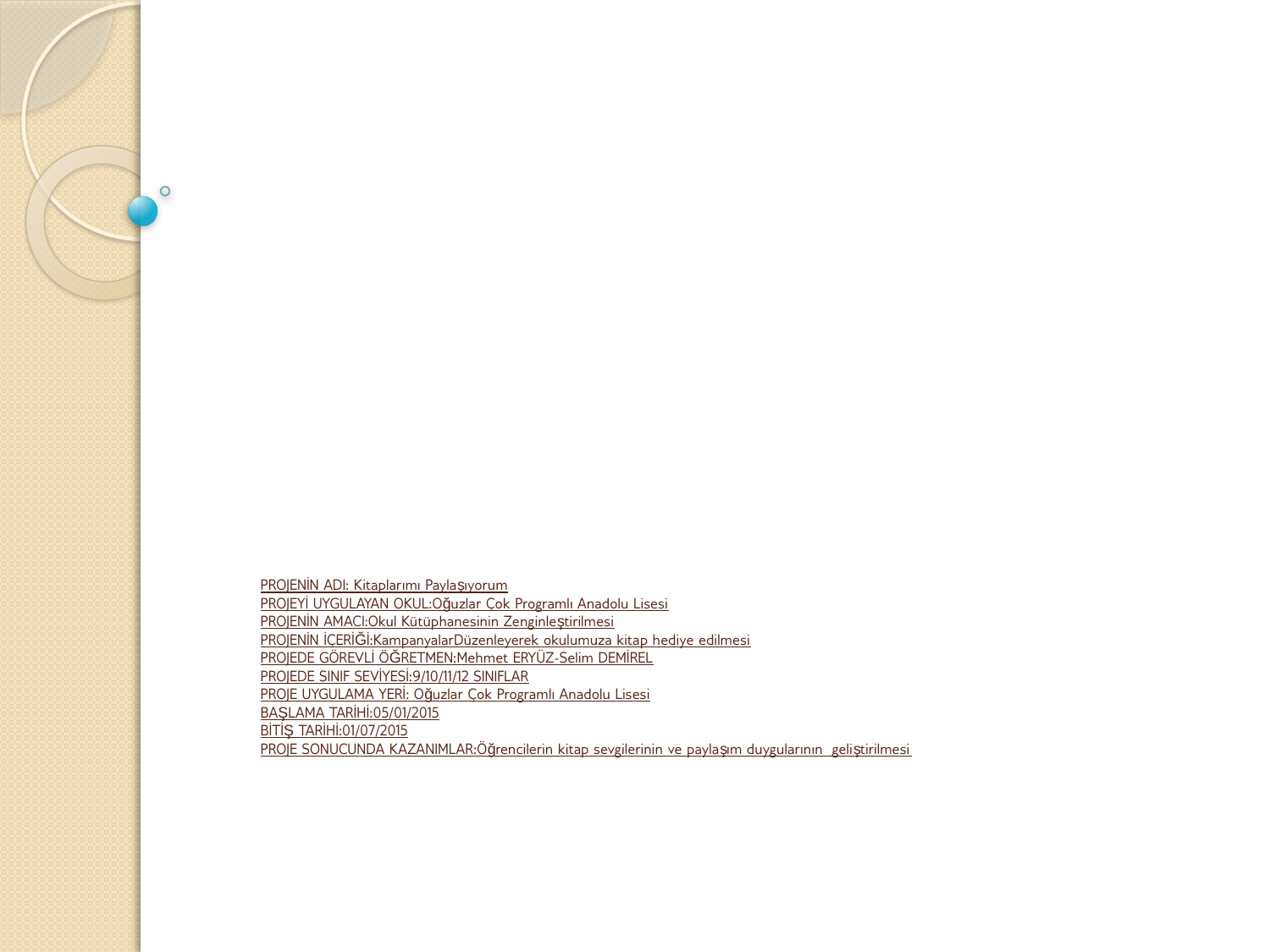

# PROJENİN ADI: Kitaplarımı Paylaşıyorum PROJEYİ UYGULAYAN OKUL:Oğuzlar Çok Programlı Anadolu Lisesi PROJENİN AMACI:Okul Kütüphanesinin Zenginleştirilmesi PROJENİN İÇERİĞİ:KampanyalarDüzenleyerek okulumuza kitap hediye edilmesi PROJEDE GÖREVLİ ÖĞRETMEN:Mehmet ERYÜZ-Selim DEMİREL PROJEDE SINIF SEVİYESİ:9/10/11/12 SINIFLAR PROJE UYGULAMA YERİ: Oğuzlar Çok Programlı Anadolu Lisesi BAŞLAMA TARİHİ:05/01/2015 BİTİŞ TARİHİ:01/07/2015 PROJE SONUCUNDA KAZANIMLAR:Öğrencilerin kitap sevgilerinin ve paylaşım duygularının  geliştirilmesi